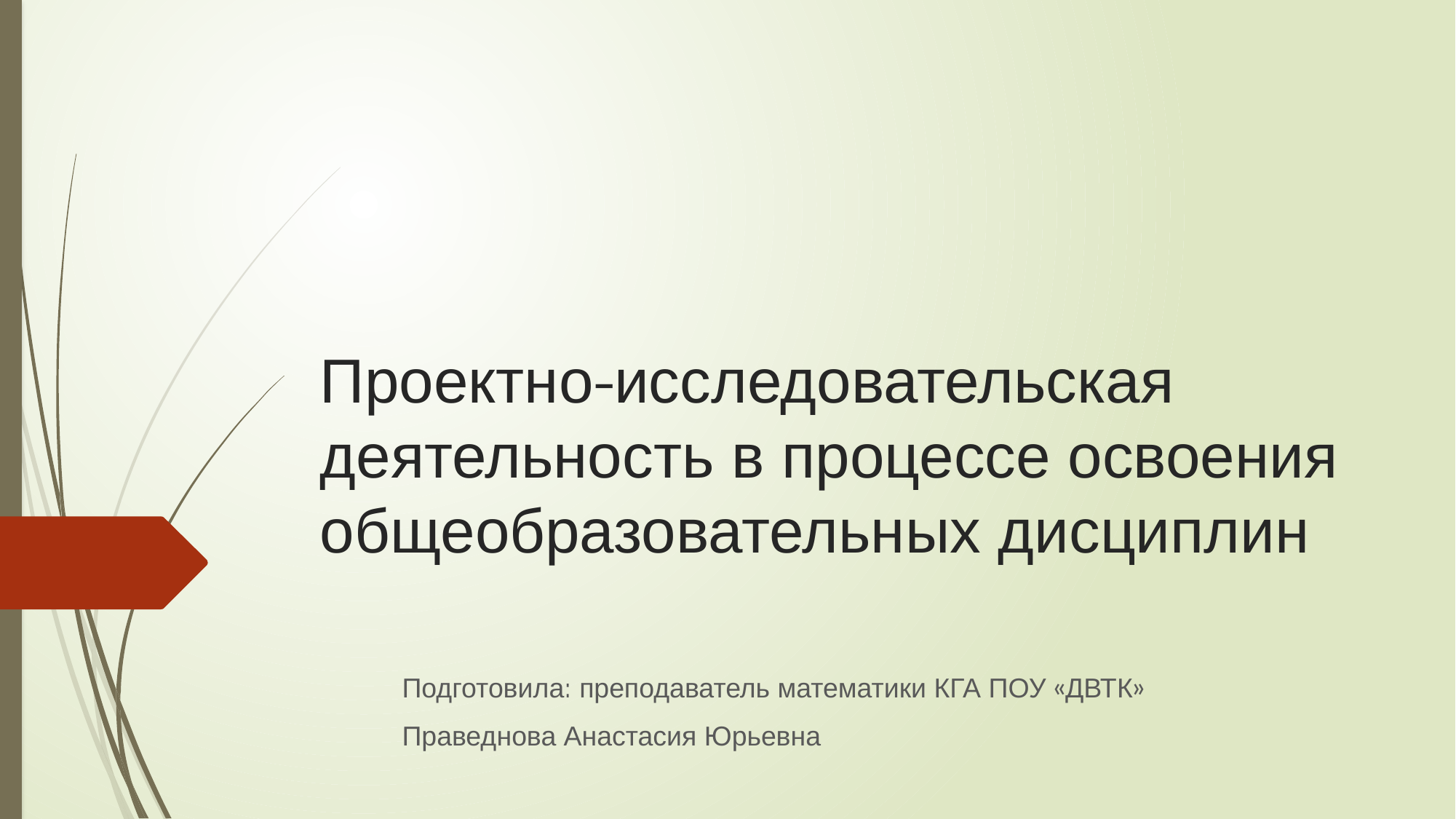

# Проектно-исследовательская деятельность в процессе освоения общеобразовательных дисциплин
Подготовила: преподаватель математики КГА ПОУ «ДВТК»
Праведнова Анастасия Юрьевна